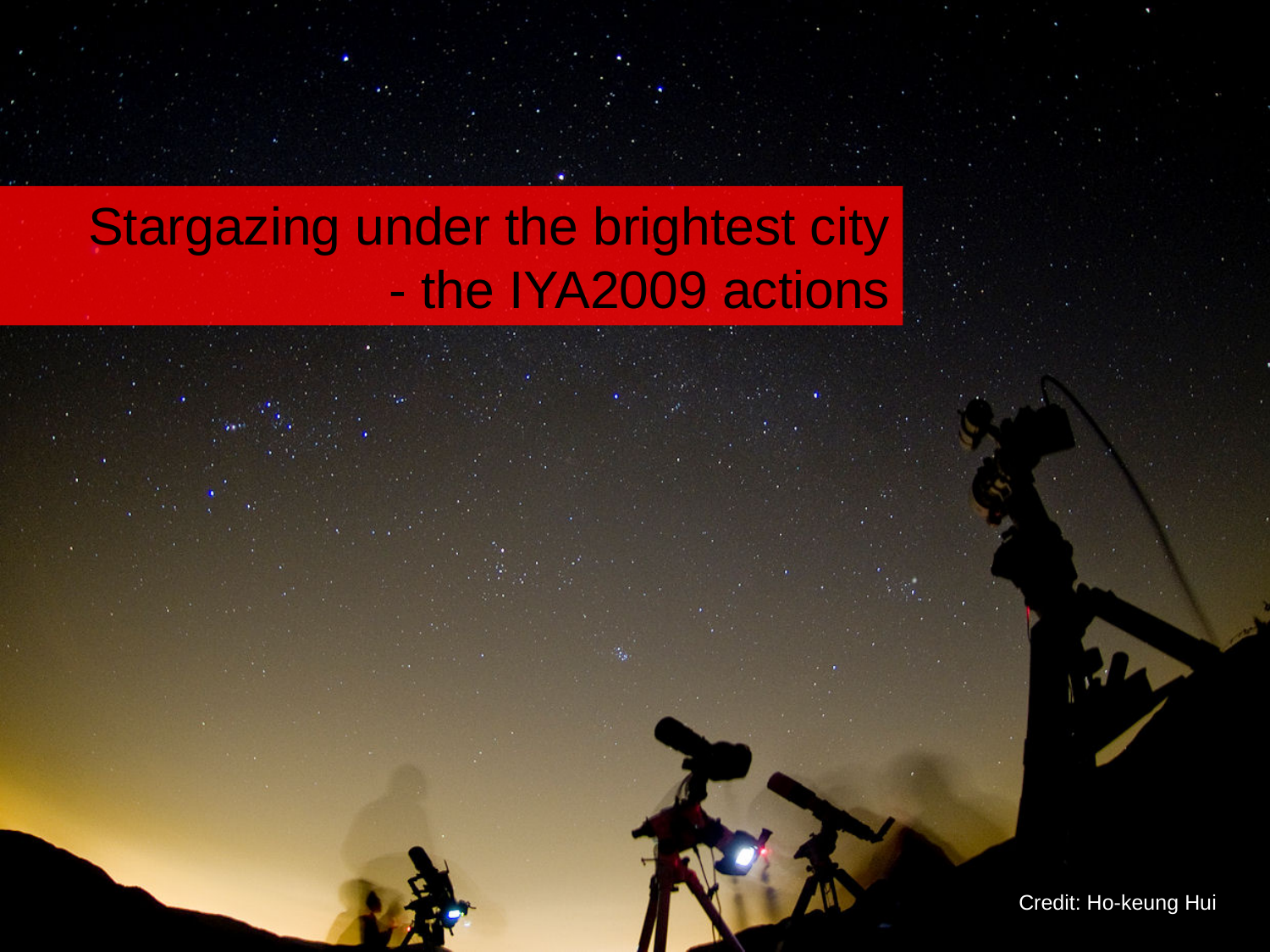

Stargazing under the brightest city
- the IYA2009 actions
Credit: Ho-keung Hui